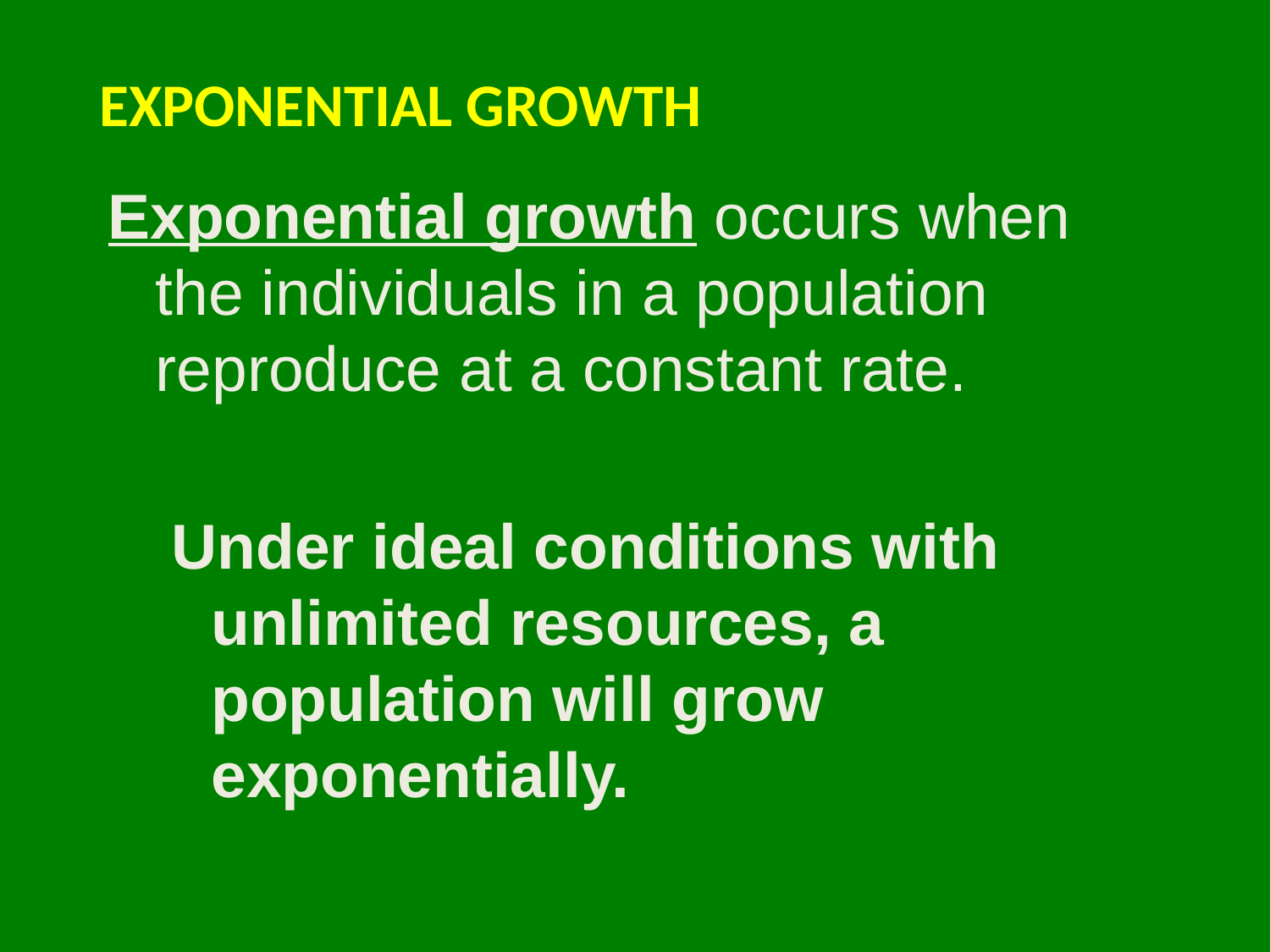

# Exponential Growth
Exponential growth occurs when the individuals in a population reproduce at a constant rate.

Under ideal conditions with unlimited resources, a population will grow exponentially.